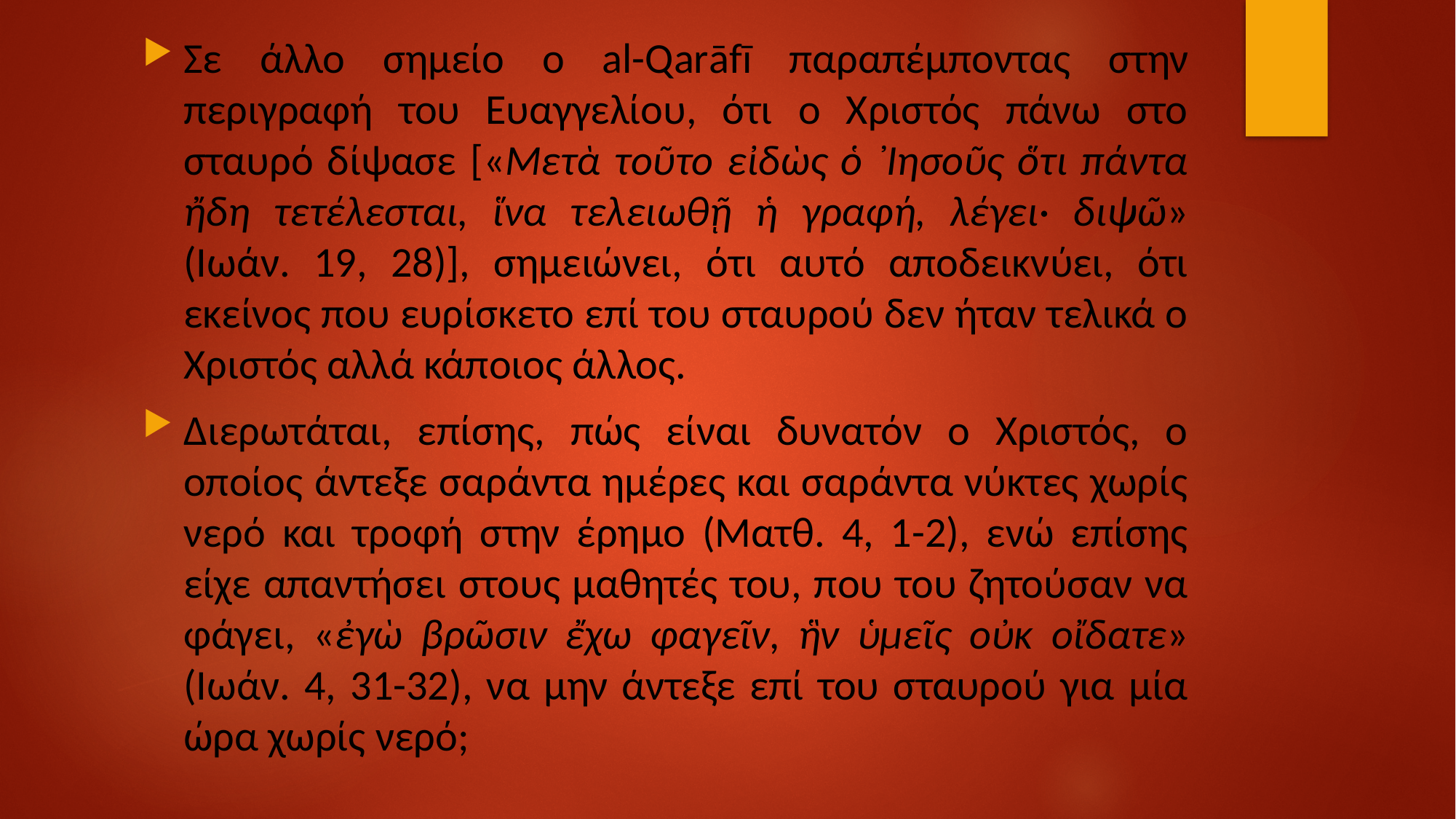

Σε άλλο σημείο ο al-Qarāfī παραπέμποντας στην περιγραφή του Ευαγγελίου, ότι ο Χριστός πάνω στο σταυρό δίψασε [«Μετὰ τοῦτο εἰδὼς ὁ ᾿Ιησοῦς ὅτι πάντα ἤδη τετέλεσται, ἵνα τελειωθῇ ἡ γραφή, λέγει· διψῶ» (Ιωάν. 19, 28)], σημειώνει, ότι αυτό αποδεικνύει, ότι εκείνος που ευρίσκετο επί του σταυρού δεν ήταν τελικά ο Χριστός αλλά κάποιος άλλος.
Διερωτάται, επίσης, πώς είναι δυνατόν ο Χριστός, ο οποίος άντεξε σαράντα ημέρες και σαράντα νύκτες χωρίς νερό και τροφή στην έρημο (Ματθ. 4, 1-2), ενώ επίσης είχε απαντήσει στους μαθητές του, που του ζητούσαν να φάγει, «ἐγὼ βρῶσιν ἔχω φαγεῖν, ἣν ὑμεῖς οὐκ οἴδατε» (Ιωάν. 4, 31-32), να μην άντεξε επί του σταυρού για μία ώρα χωρίς νερό;